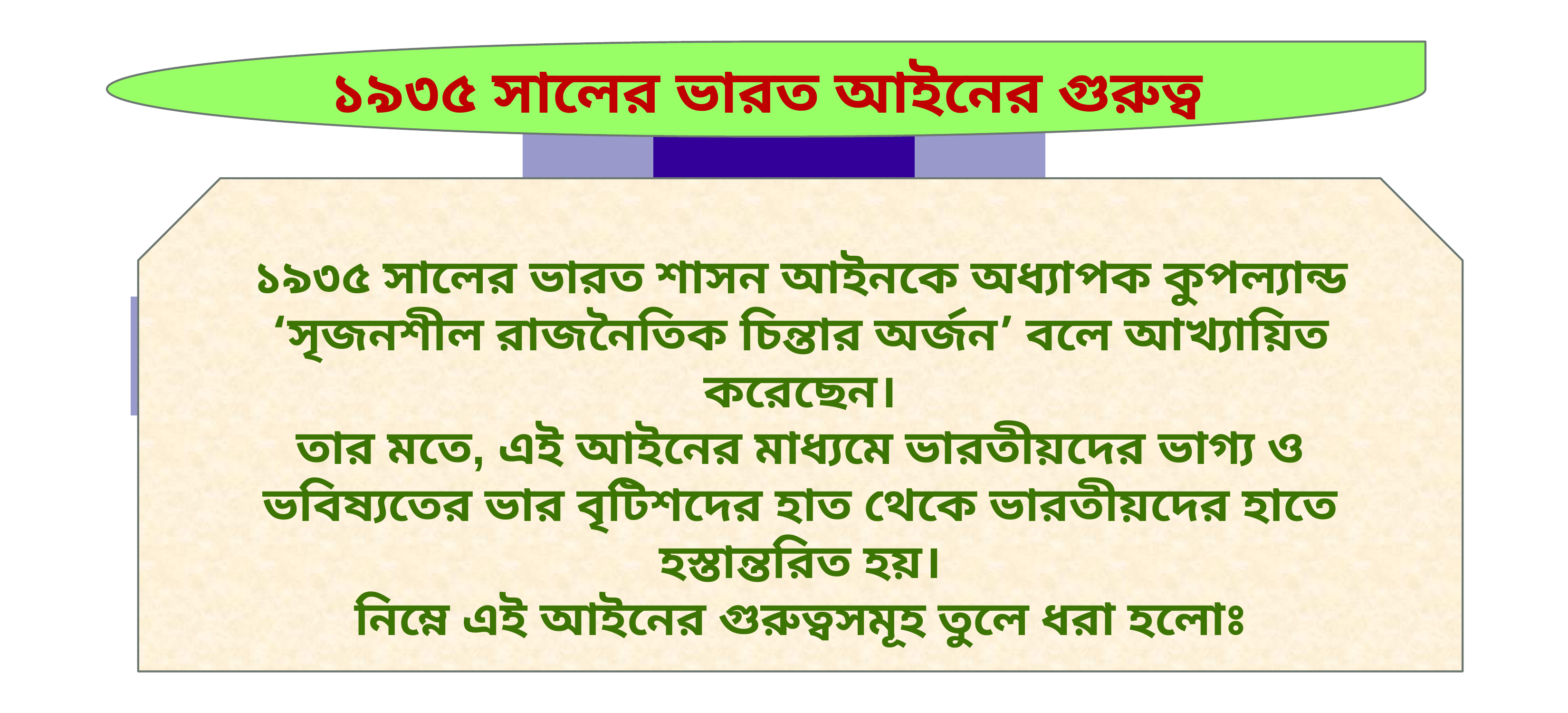

১৯৩৫ সালের ভারত আইনের গুরুত্ব
১৯৩৫ সালের ভারত শাসন আইনকে অধ্যাপক কুপল্যান্ড ‘সৃজনশীল রাজনৈতিক চিন্তার অর্জন’ বলে আখ্যায়িত করেছেন।
তার মতে, এই আইনের মাধ্যমে ভারতীয়দের ভাগ্য ও ভবিষ্যতের ভার বৃটিশদের হাত থেকে ভারতীয়দের হাতে হস্তান্তরিত হয়।
নিম্নে এই আইনের গুরুত্বসমূহ তুলে ধরা হলোঃ